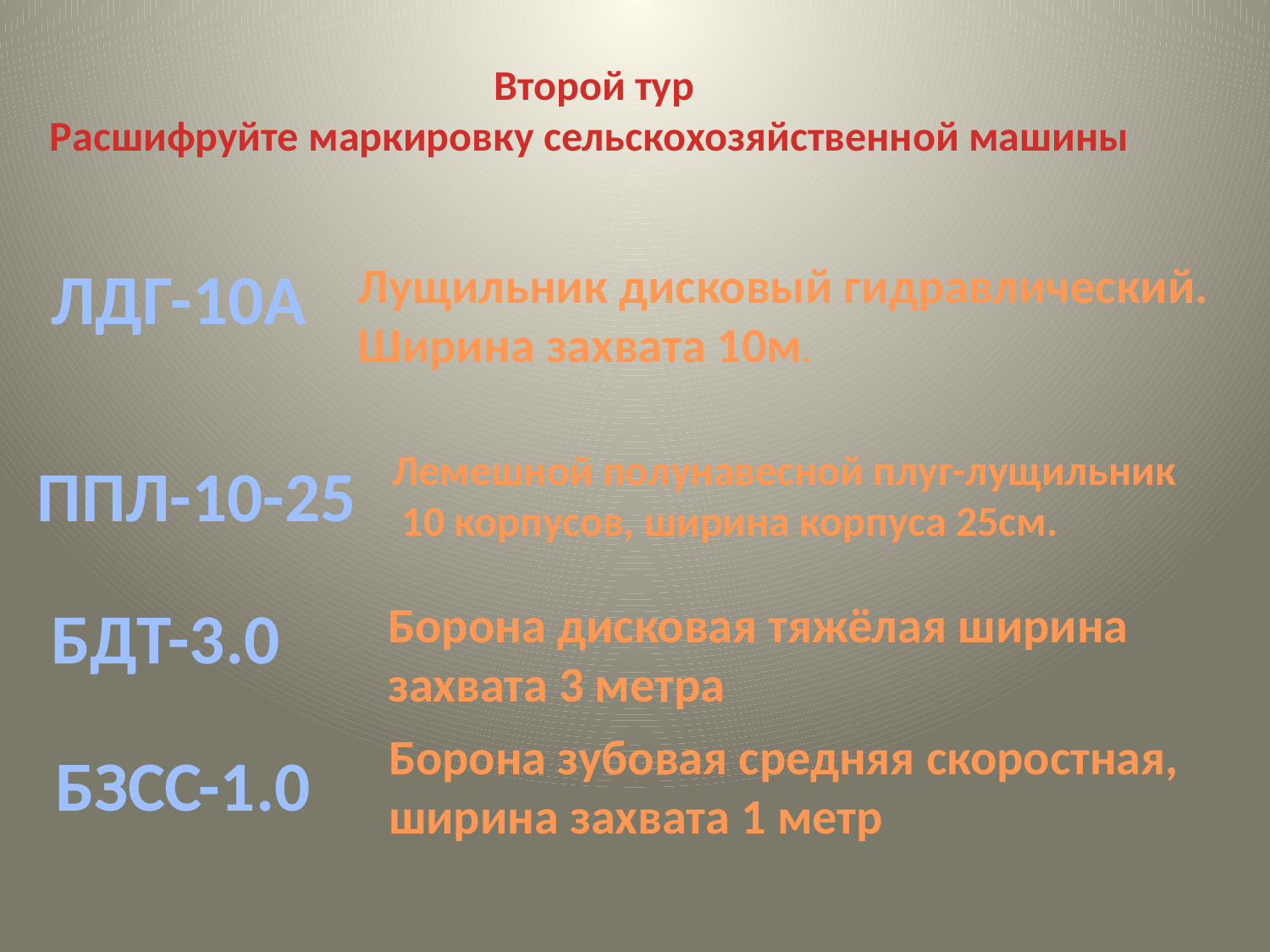

Второй тур
Расшифруйте маркировку сельскохозяйственной машины
ЛДГ-10А
Лущильник дисковый гидравлический.
Ширина захвата 10м.
Лемешной полунавесной плуг-лущильник
 10 корпусов, ширина корпуса 25см.
ППЛ-10-25
Борона дисковая тяжёлая ширина
захвата 3 метра
БДТ-3.0
Борона зубовая средняя скоростная,
ширина захвата 1 метр
БЗСС-1.0